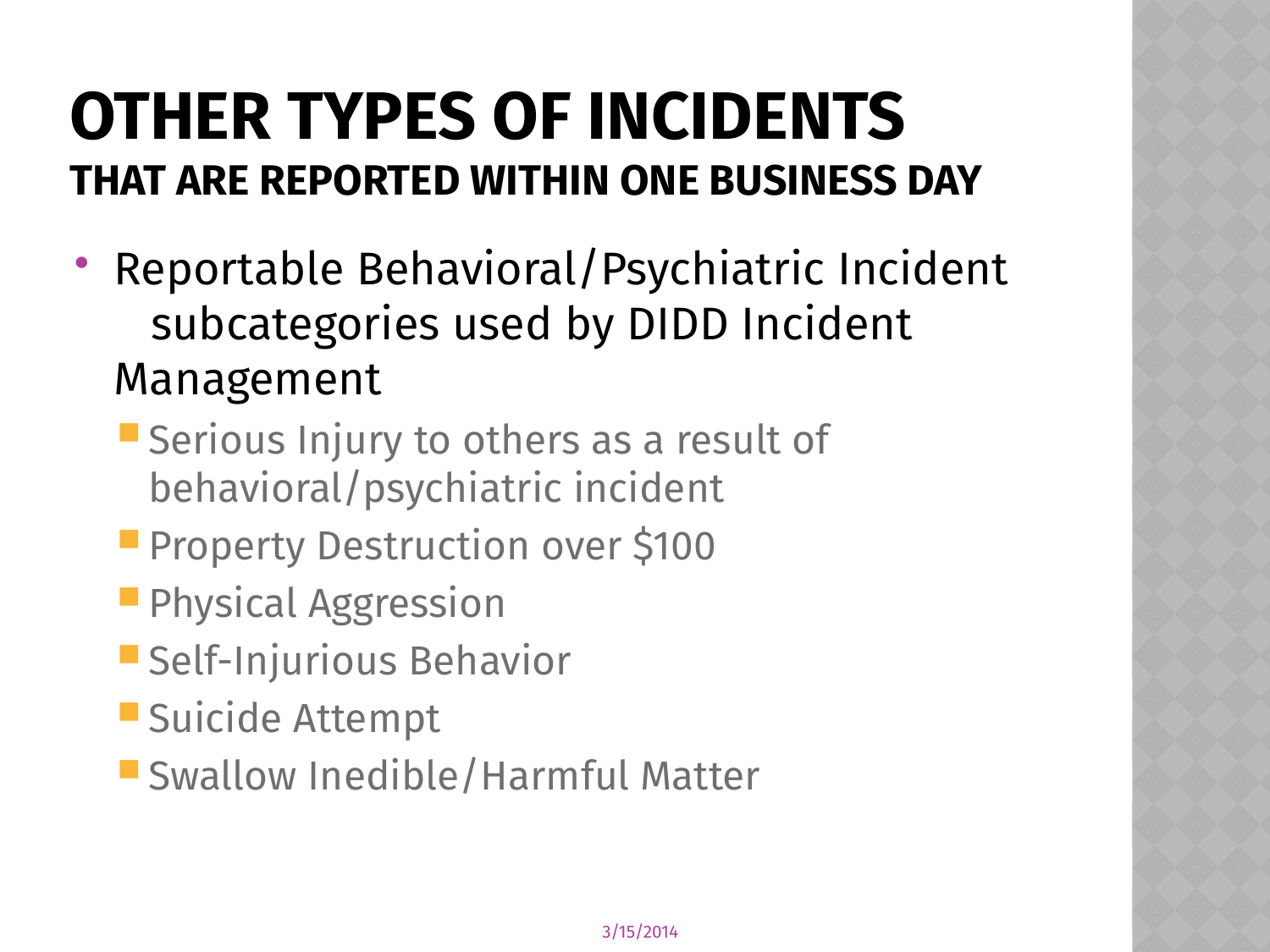

# Other types of incidents that are reported within one business day
Reportable Behavioral/Psychiatric Incident       subcategories used by DIDD Incident Management
Serious Injury to others as a result of behavioral/psychiatric incident
Property Destruction over $100
Physical Aggression
Self-Injurious Behavior
Suicide Attempt
Swallow Inedible/Harmful Matter

3/15/2014